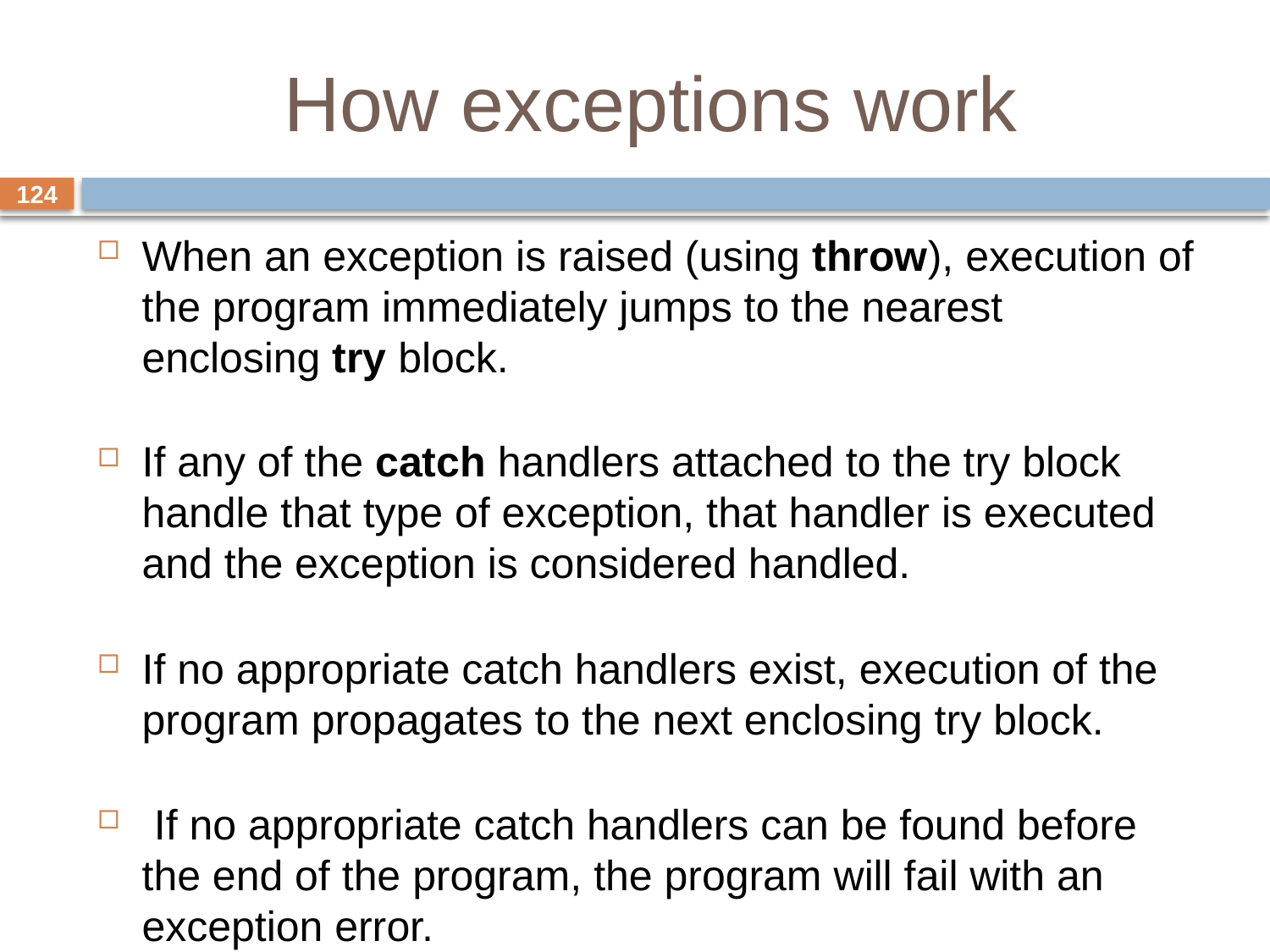

# How exceptions work
124
When an exception is raised (using throw), execution of the program immediately jumps to the nearest enclosing try block.

If any of the catch handlers attached to the try block handle that type of exception, that handler is executed and the exception is considered handled.

If no appropriate catch handlers exist, execution of the program propagates to the next enclosing try block.

 If no appropriate catch handlers can be found before the end of the program, the program will fail with an exception error.